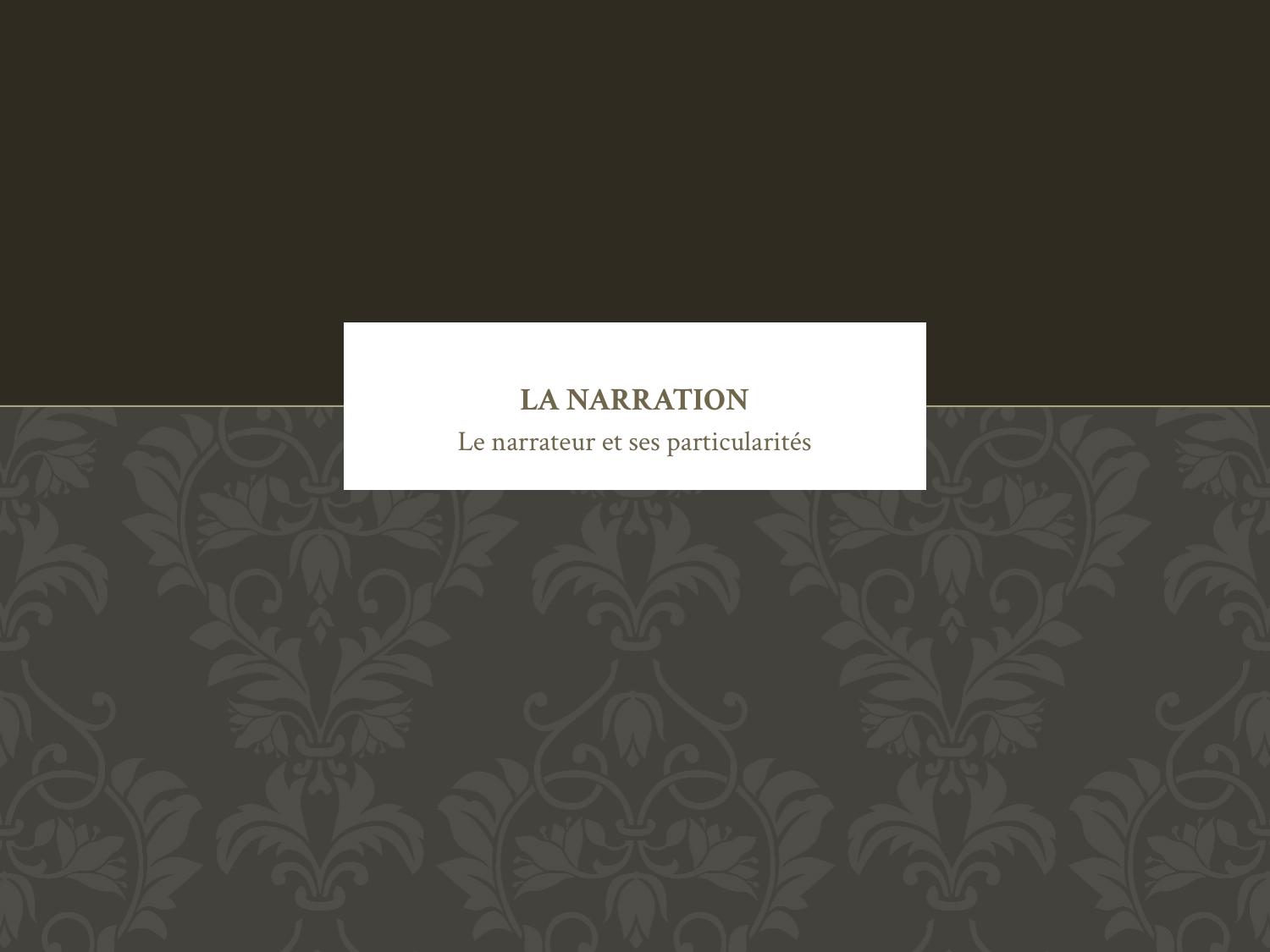

# La narration
Le narrateur et ses particularités